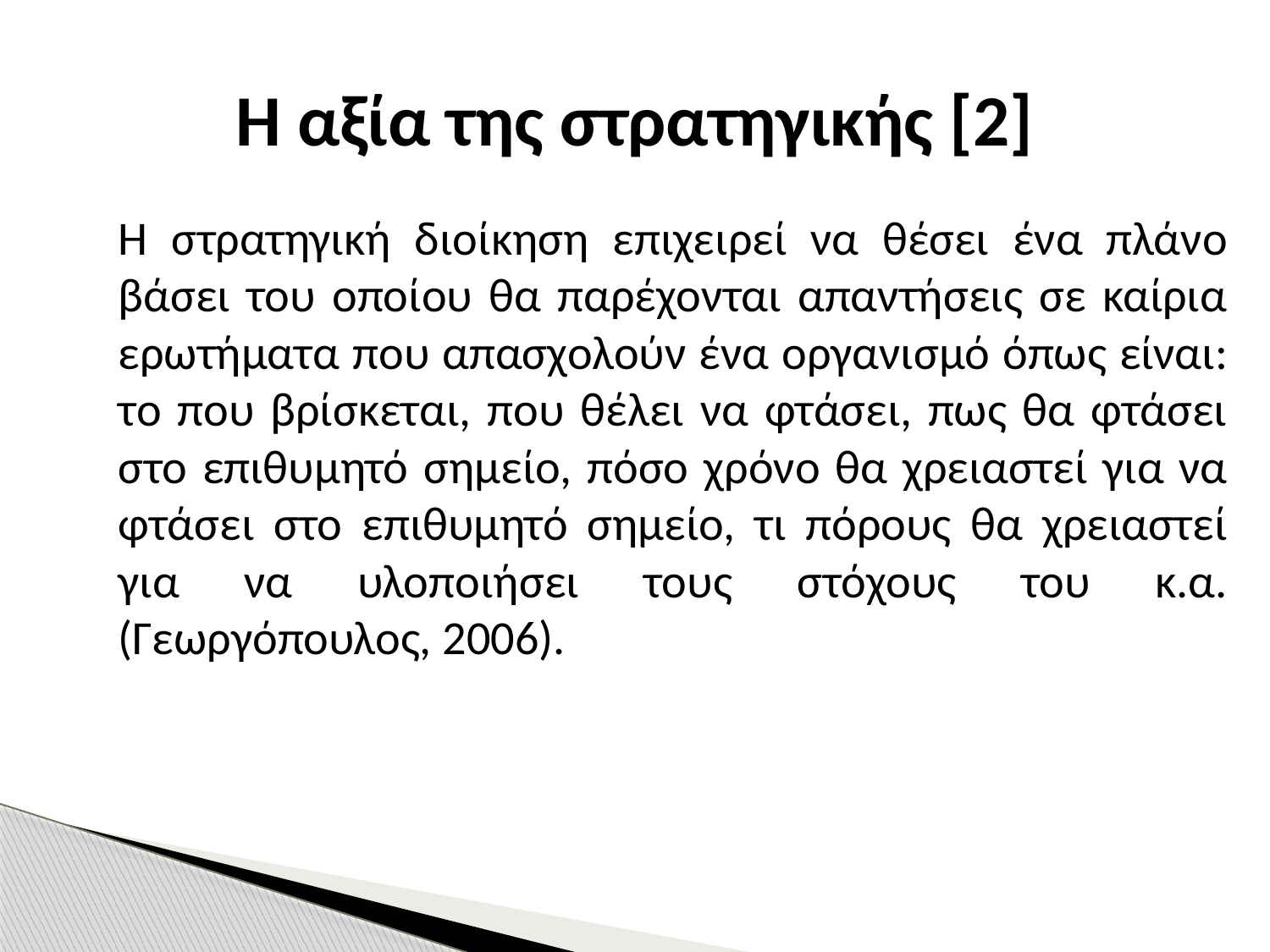

# Η αξία της στρατηγικής [2]
	Η στρατηγική διοίκηση επιχειρεί να θέσει ένα πλάνο βάσει του οποίου θα παρέχονται απαντήσεις σε καίρια ερωτήματα που απασχολούν ένα οργανισμό όπως είναι: το που βρίσκεται, που θέλει να φτάσει, πως θα φτάσει στο επιθυμητό σημείο, πόσο χρόνο θα χρειαστεί για να φτάσει στο επιθυμητό σημείο, τι πόρους θα χρειαστεί για να υλοποιήσει τους στόχους του κ.α. (Γεωργόπουλος, 2006).